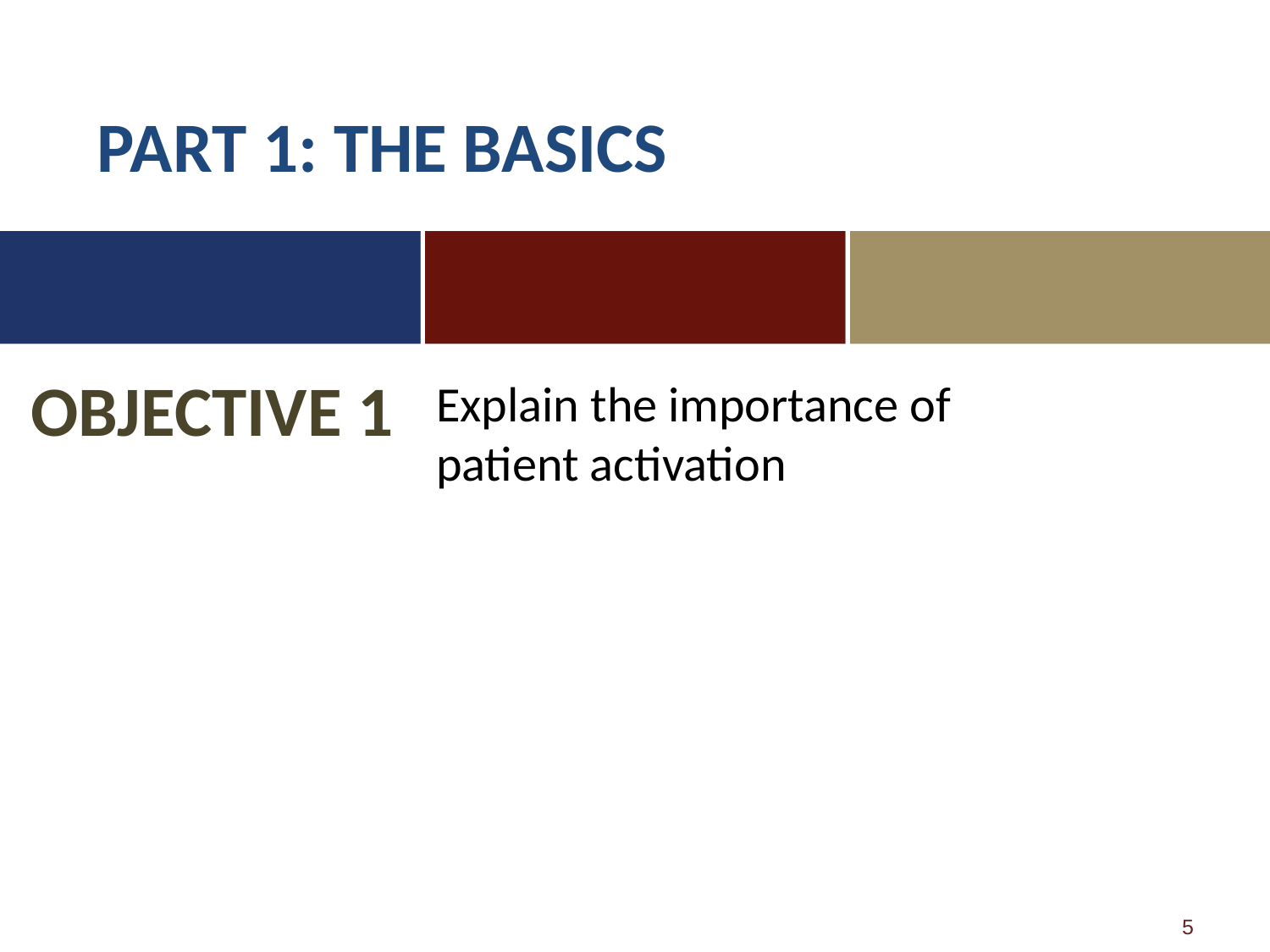

# Part 1: The Basics
Objective 1
Explain the importance of patient activation
5